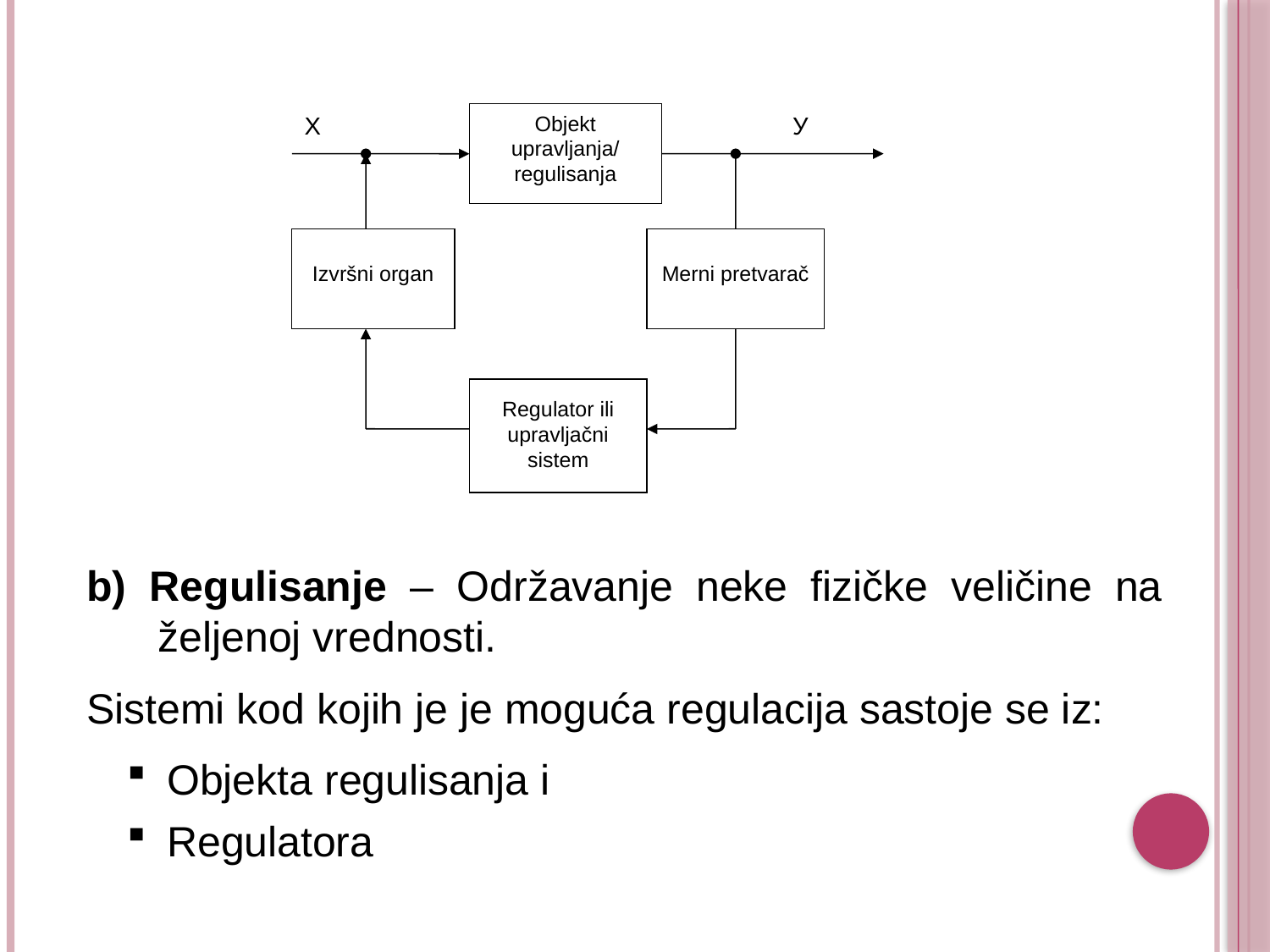

Х
Objekt upravljanja/
regulisanja
У

Izvršni organ

Merni pretvarač

Regulator ili upravljačni sistem

b) Regulisanje – Održavanje neke fizičke veličine na željenoj vrednosti.
Sistemi kod kojih je je moguća regulacija sastoje se iz:
Objekta regulisanja i
Regulatora